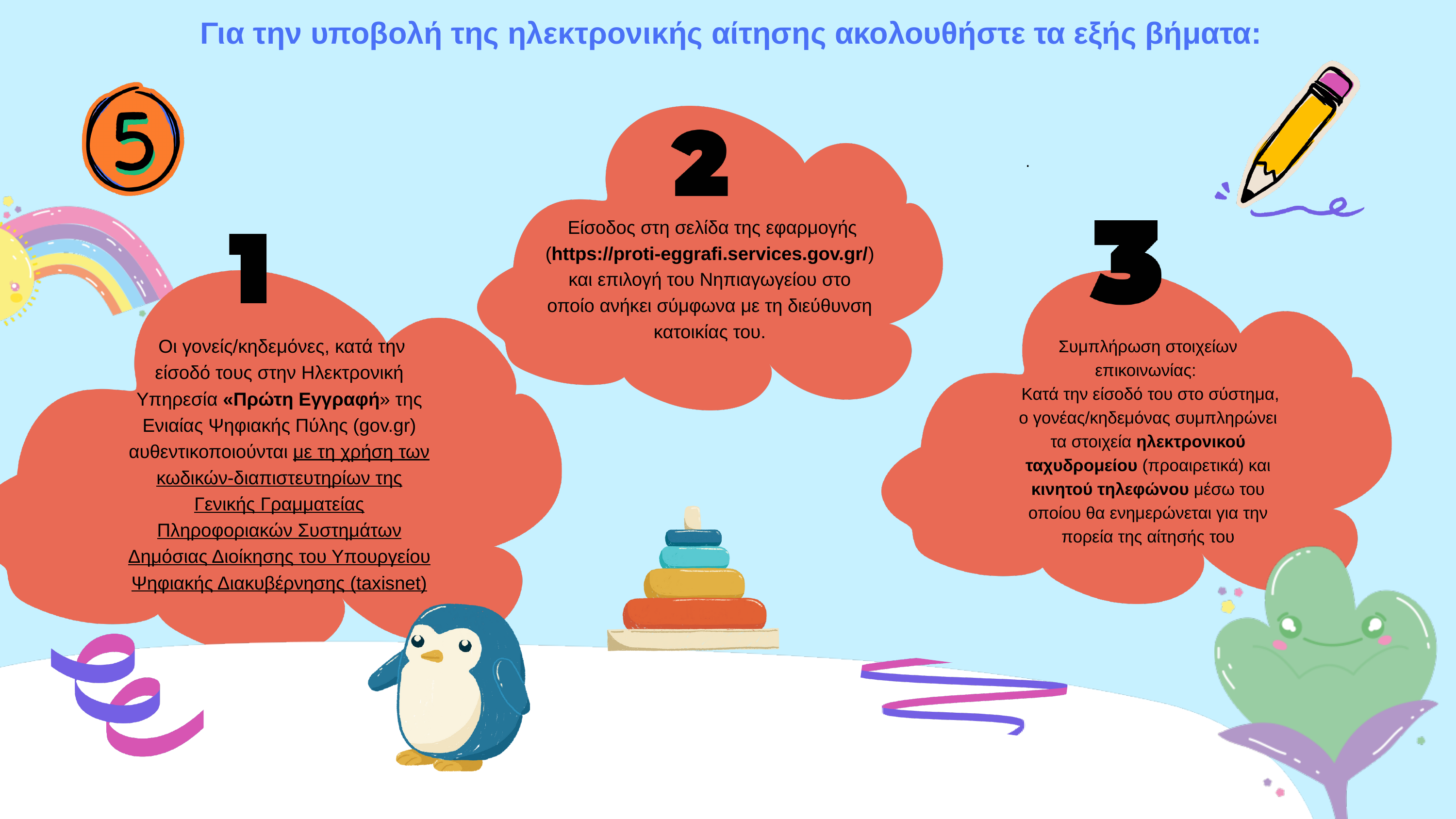

Για την υποβολή της ηλεκτρονικής αίτησης ακολουθήστε τα εξής βήματα:

.

 Είσοδος στη σελίδα της εφαρμογής (https://proti-eggrafi.services.gov.gr/) και επιλογή του Νηπιαγωγείου στο οποίο ανήκει σύμφωνα με τη διεύθυνση κατοικίας του.

 Οι γονείς/κηδεμόνες, κατά την είσοδό τους στην Ηλεκτρονική Υπηρεσία «Πρώτη Εγγραφή» της Ενιαίας Ψηφιακής Πύλης (gov.gr) αυθεντικοποιούνται με τη χρήση των κωδικών-διαπιστευτηρίων της Γενικής Γραμματείας Πληροφοριακών Συστημάτων Δημόσιας Διοίκησης του Υπουργείου Ψηφιακής Διακυβέρνησης (taxisnet)
Συμπλήρωση στοιχείων επικοινωνίας:
 Κατά την είσοδό του στο σύστημα, ο γονέας/κηδεμόνας συμπληρώνει τα στοιχεία ηλεκτρονικού ταχυδρομείου (προαιρετικά) και κινητού τηλεφώνου μέσω του οποίου θα ενημερώνεται για την πορεία της αίτησής του